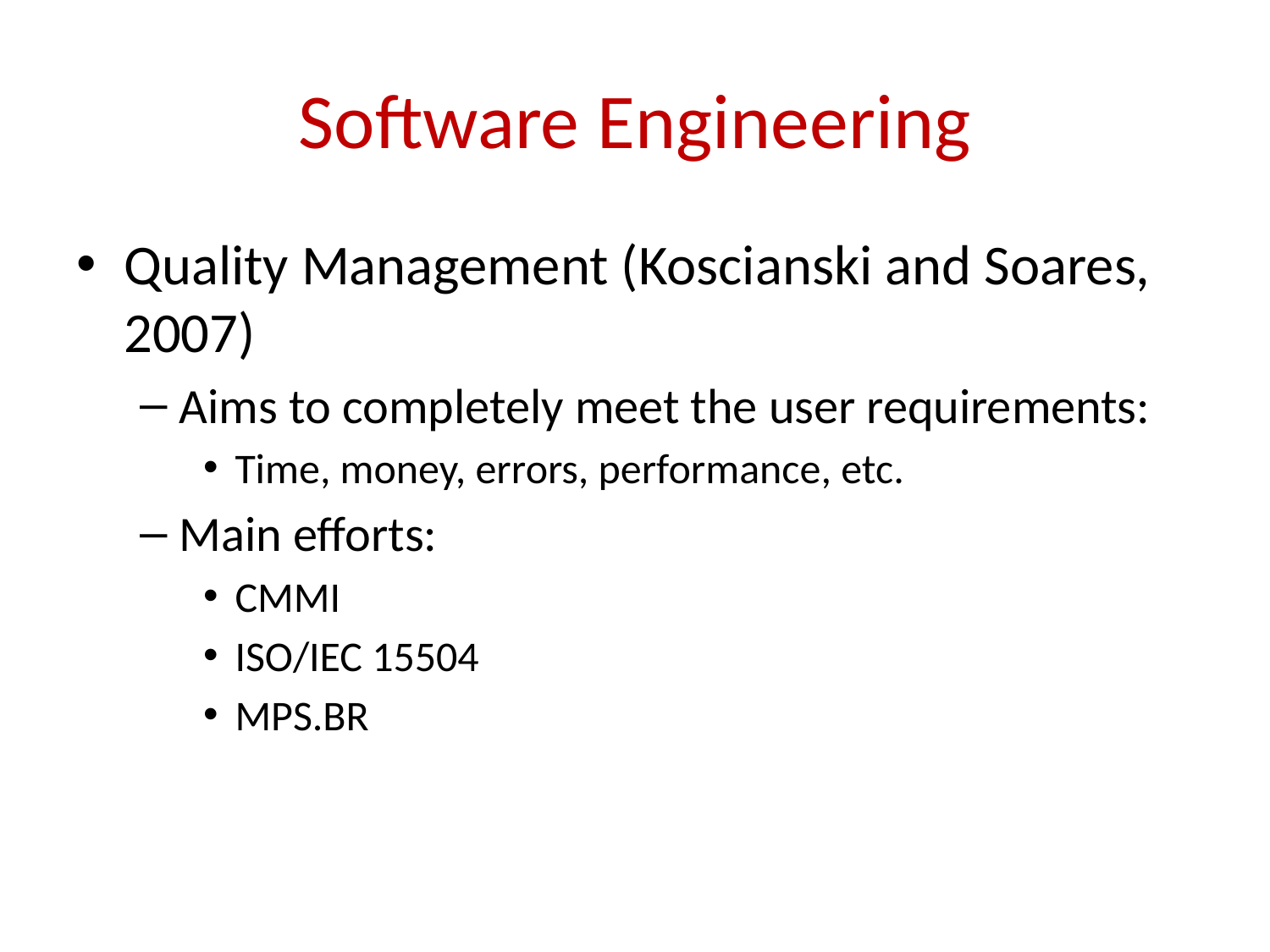

# Software Engineering
Quality Management (Koscianski and Soares, 2007)
Aims to completely meet the user requirements:
Time, money, errors, performance, etc.
Main efforts:
CMMI
ISO/IEC 15504
MPS.BR